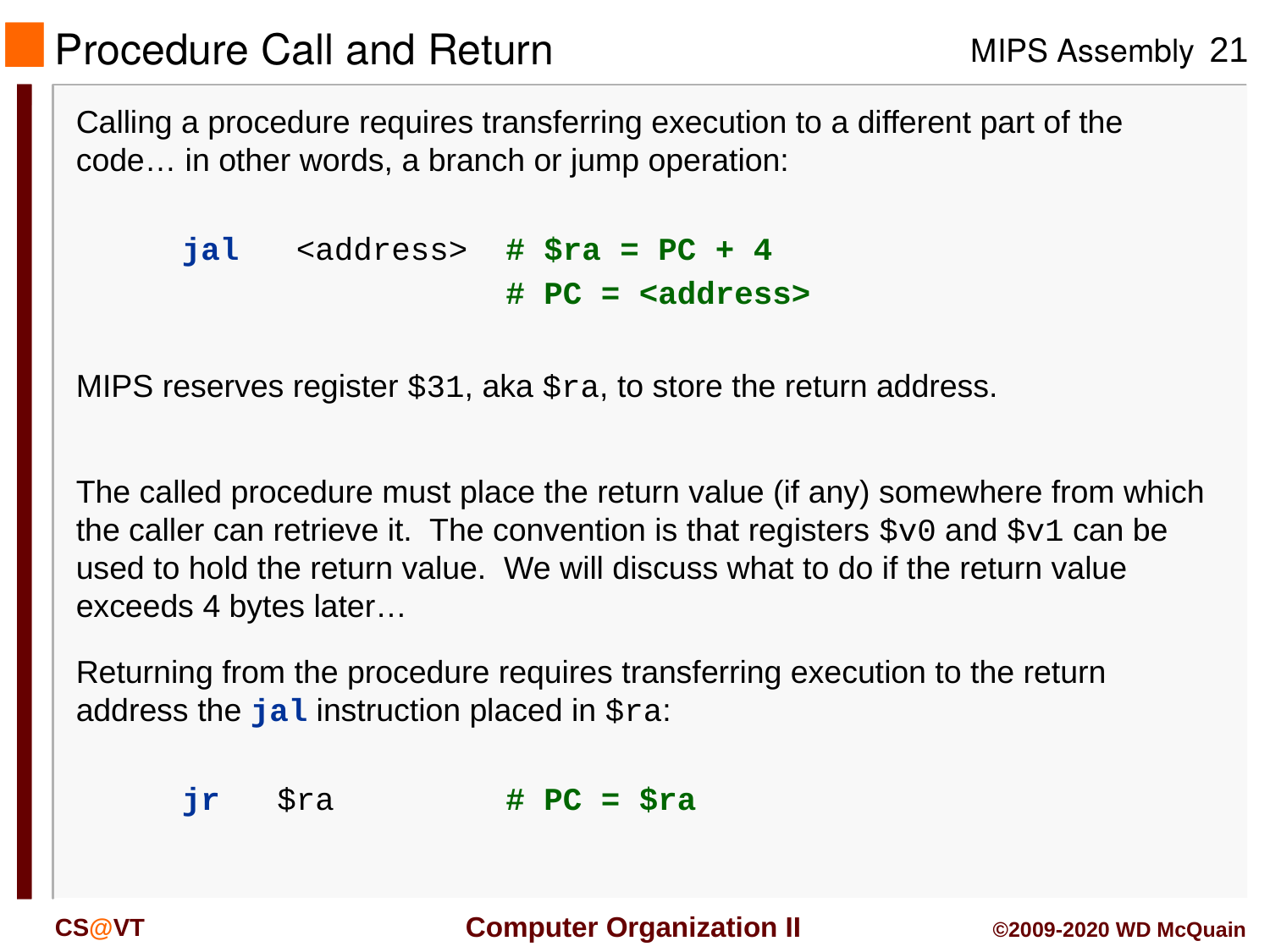

# Procedure Call and Return
Calling a procedure requires transferring execution to a different part of the code… in other words, a branch or jump operation:
jal   <address>  # $ra = PC + 4
                 # PC = <address>
MIPS reserves register $31, aka $ra, to store the return address.
The called procedure must place the return value (if any) somewhere from which the caller can retrieve it.  The convention is that registers $v0 and $v1 can be used to hold the return value.  We will discuss what to do if the return value exceeds 4 bytes later…
Returning from the procedure requires transferring execution to the return address the jal instruction placed in $ra:
jr   $ra         # PC = $ra